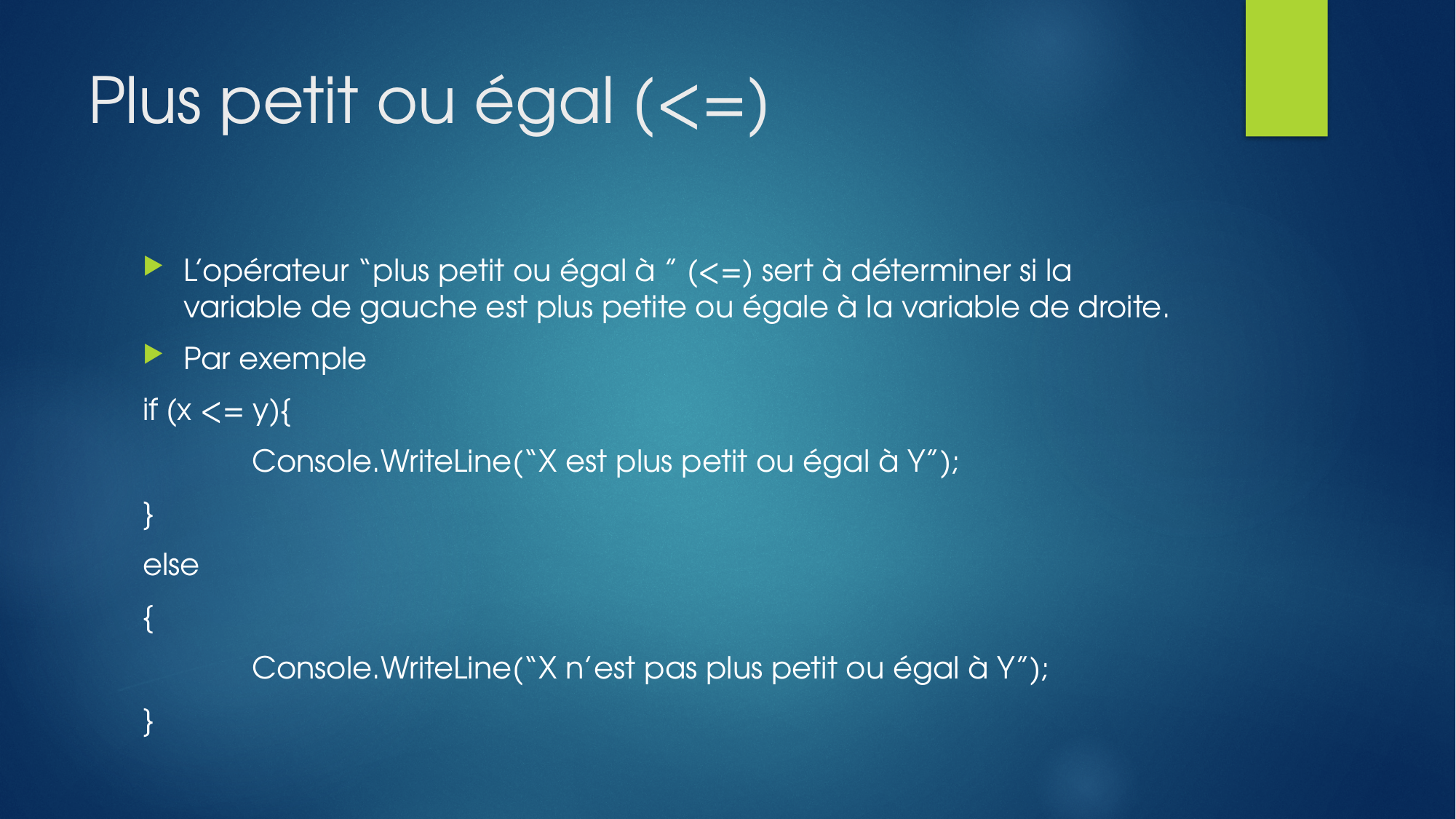

# Plus petit ou égal (<=)
L’opérateur “plus petit ou égal à ” (<=) sert à déterminer si la variable de gauche est plus petite ou égale à la variable de droite.
Par exemple
if (x <= y){
	Console.WriteLine(“X est plus petit ou égal à Y”);
}
else
{
	Console.WriteLine(“X n’est pas plus petit ou égal à Y”);
}